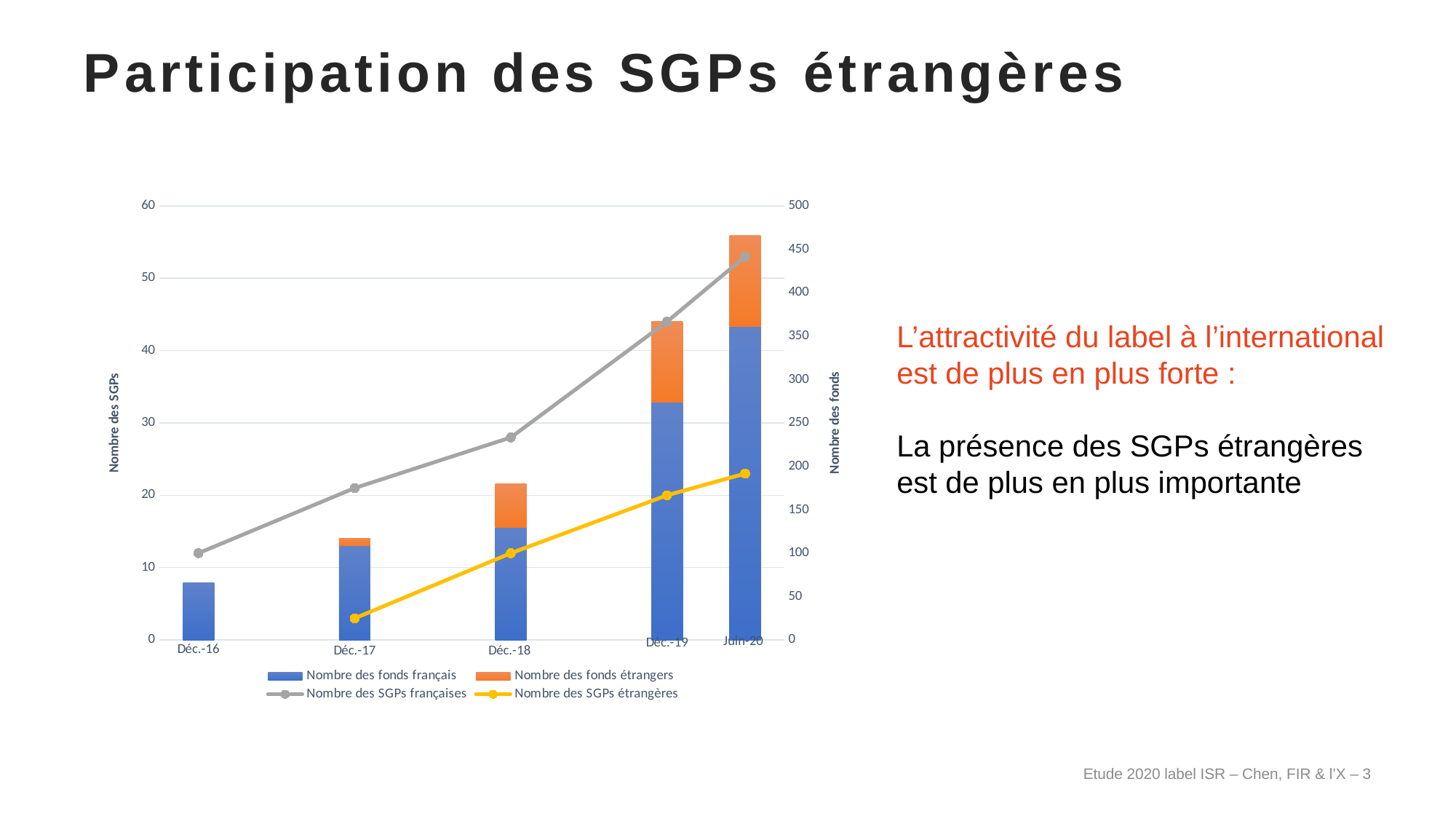

# Participation des SGPs étrangères

### Chart

| Category | Nombre des fonds français | Nombre des fonds étrangers | Nombre des SGPs françaises | Nombre des SGPs étrangères |
|---|---|---|---|---|
| 42735 | 66.0 | None | 12.0 | None |
| 43465 | 109.0 | 8.0 | 21.0 | 3.0 |
| 44196 | 130.0 | 50.0 | 28.0 | 12.0 |
| 44926 | 274.0 | 93.0 | 44.0 | 20.0 |
| 45291 | 361.0 | 105.0 | 53.0 | 23.0 |
L’attractivité du label à l’international est de plus en plus forte :

La présence des SGPs étrangères est de plus en plus importante
Etude 2020 label ISR – Chen, FIR & l’X – 3